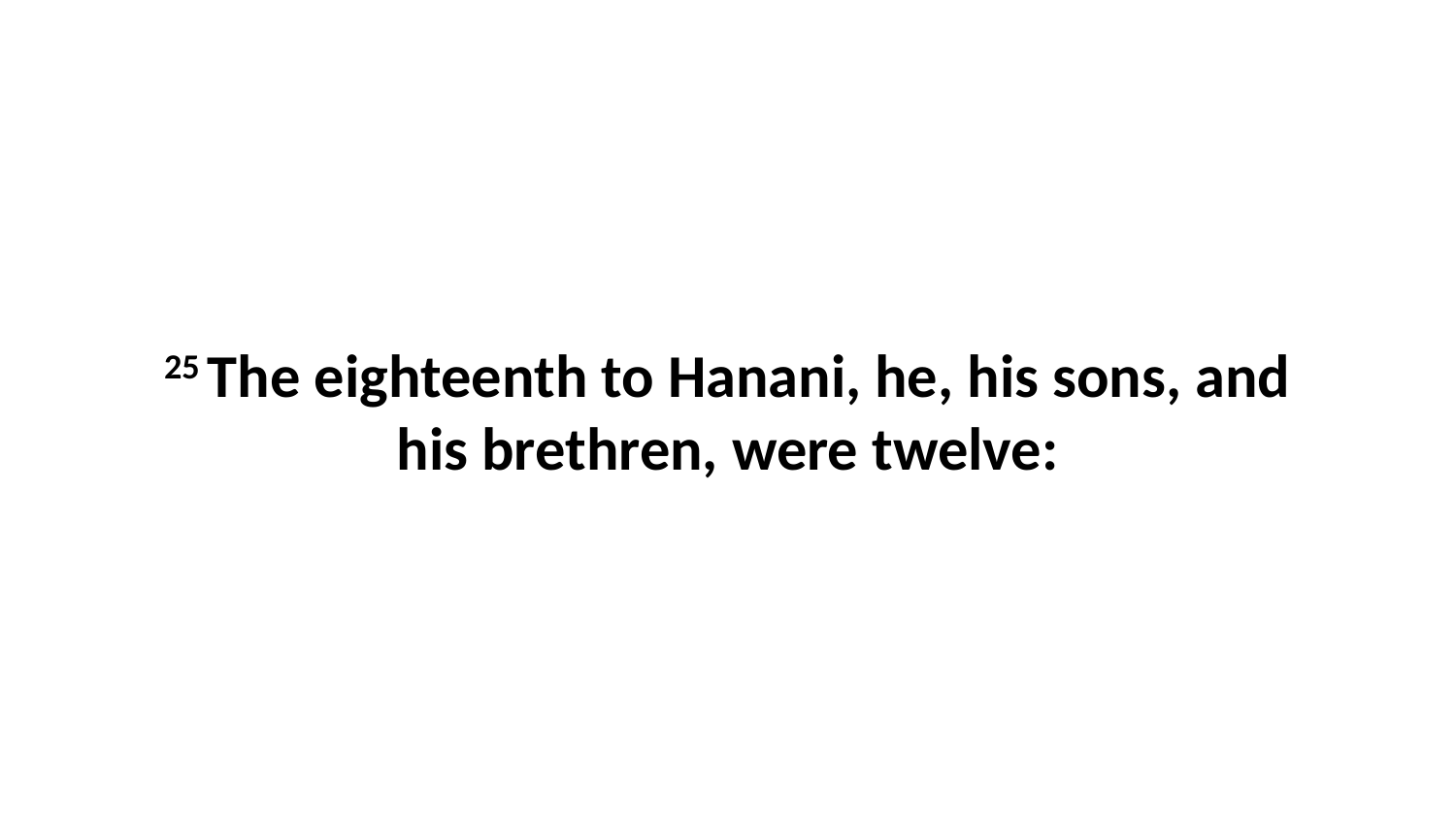

25 The eighteenth to Hanani, he, his sons, and his brethren, were twelve: